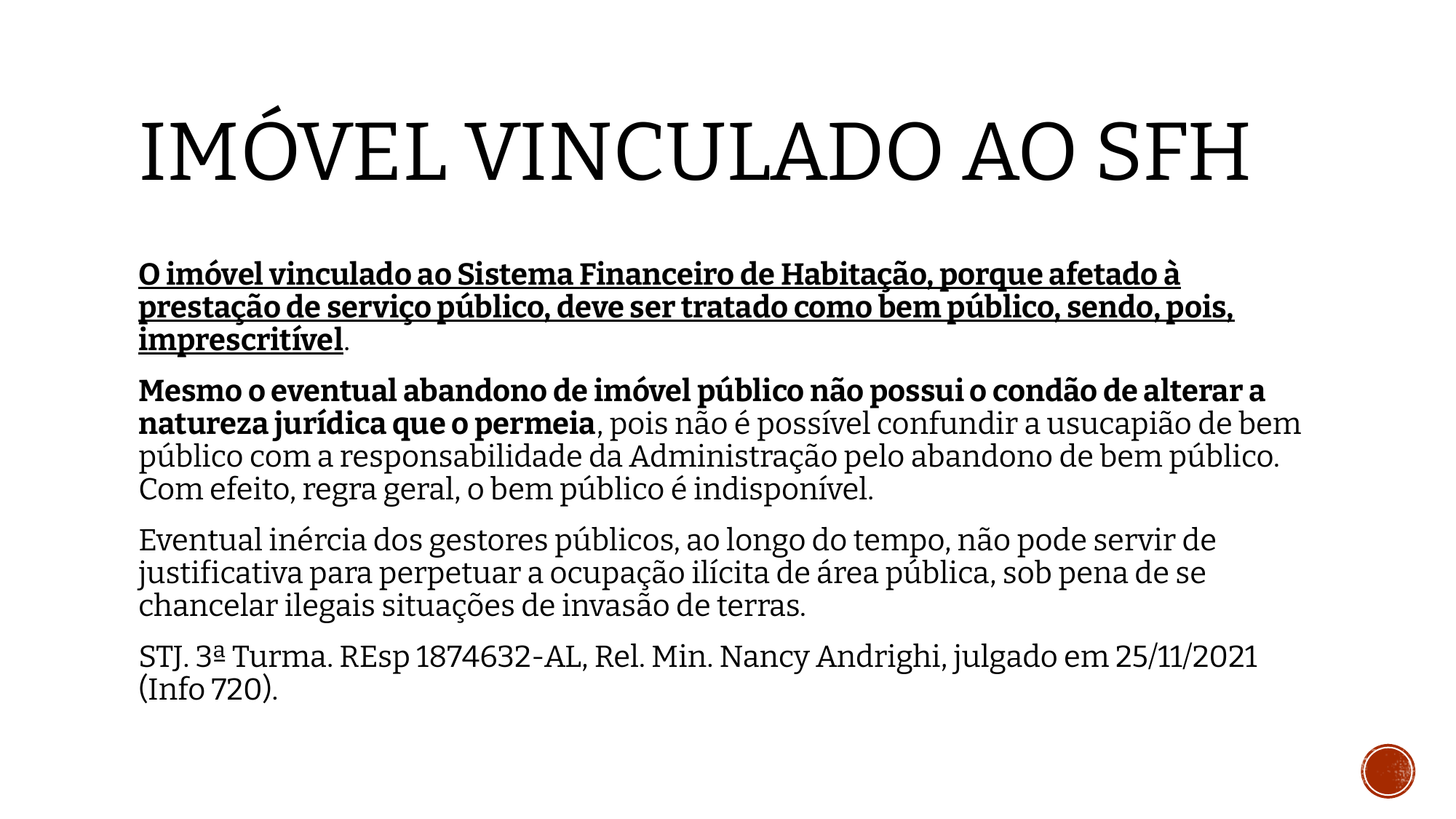

# Imóvel vinculado ao SFH
O imóvel vinculado ao Sistema Financeiro de Habitação, porque afetado à prestação de serviço público, deve ser tratado como bem público, sendo, pois, imprescritível.
Mesmo o eventual abandono de imóvel público não possui o condão de alterar a natureza jurídica que o permeia, pois não é possível confundir a usucapião de bem público com a responsabilidade da Administração pelo abandono de bem público. Com efeito, regra geral, o bem público é indisponível.
Eventual inércia dos gestores públicos, ao longo do tempo, não pode servir de justificativa para perpetuar a ocupação ilícita de área pública, sob pena de se chancelar ilegais situações de invasão de terras.
STJ. 3ª Turma. REsp 1874632-AL, Rel. Min. Nancy Andrighi, julgado em 25/11/2021 (Info 720).